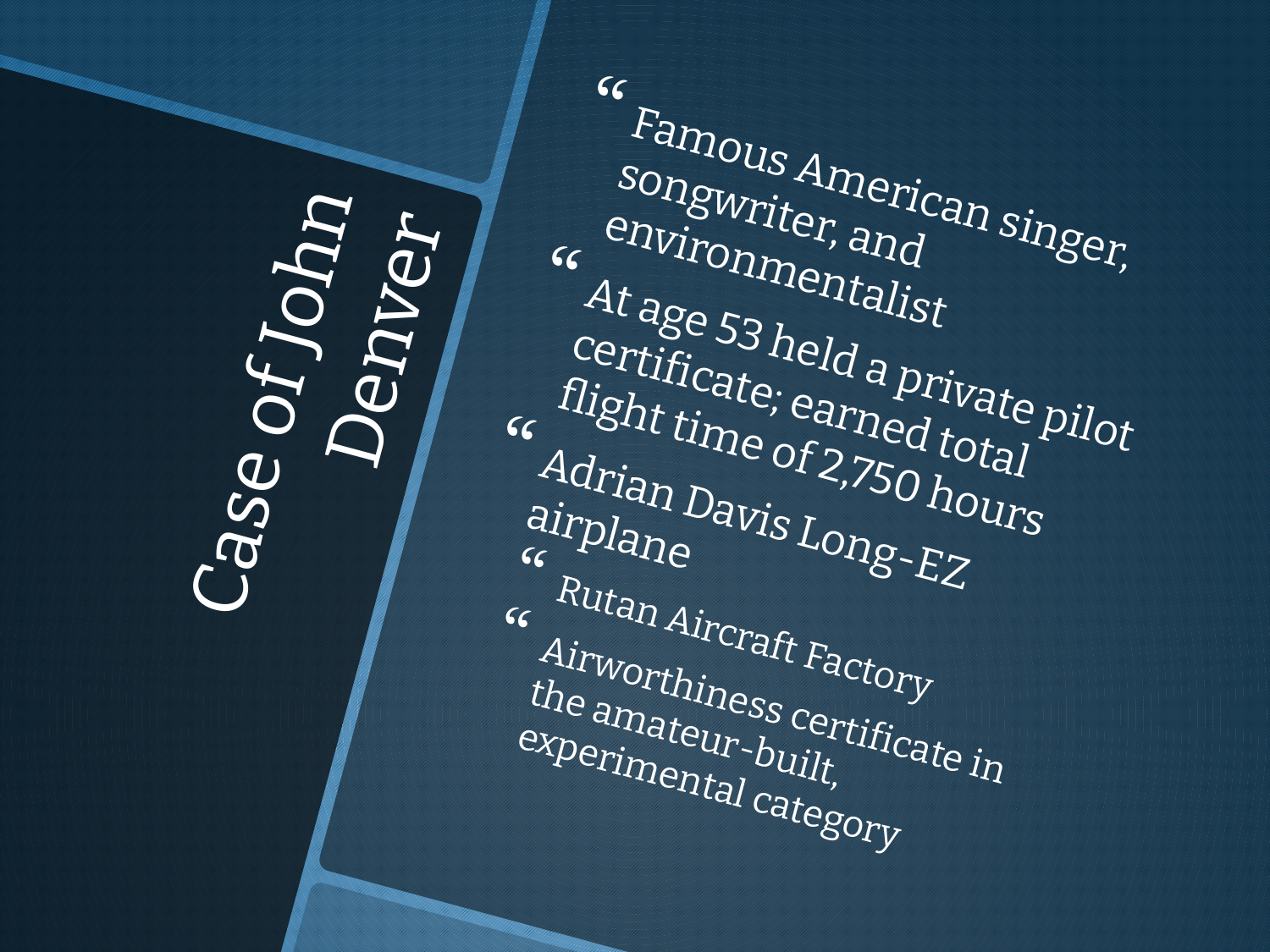

Famous American singer, songwriter, and environmentalist
At age 53 held a private pilot certificate; earned total flight time of 2,750 hours
Adrian Davis Long-EZ airplane
Rutan Aircraft Factory
Airworthiness certificate in the amateur-built, experimental category
# Case of John Denver